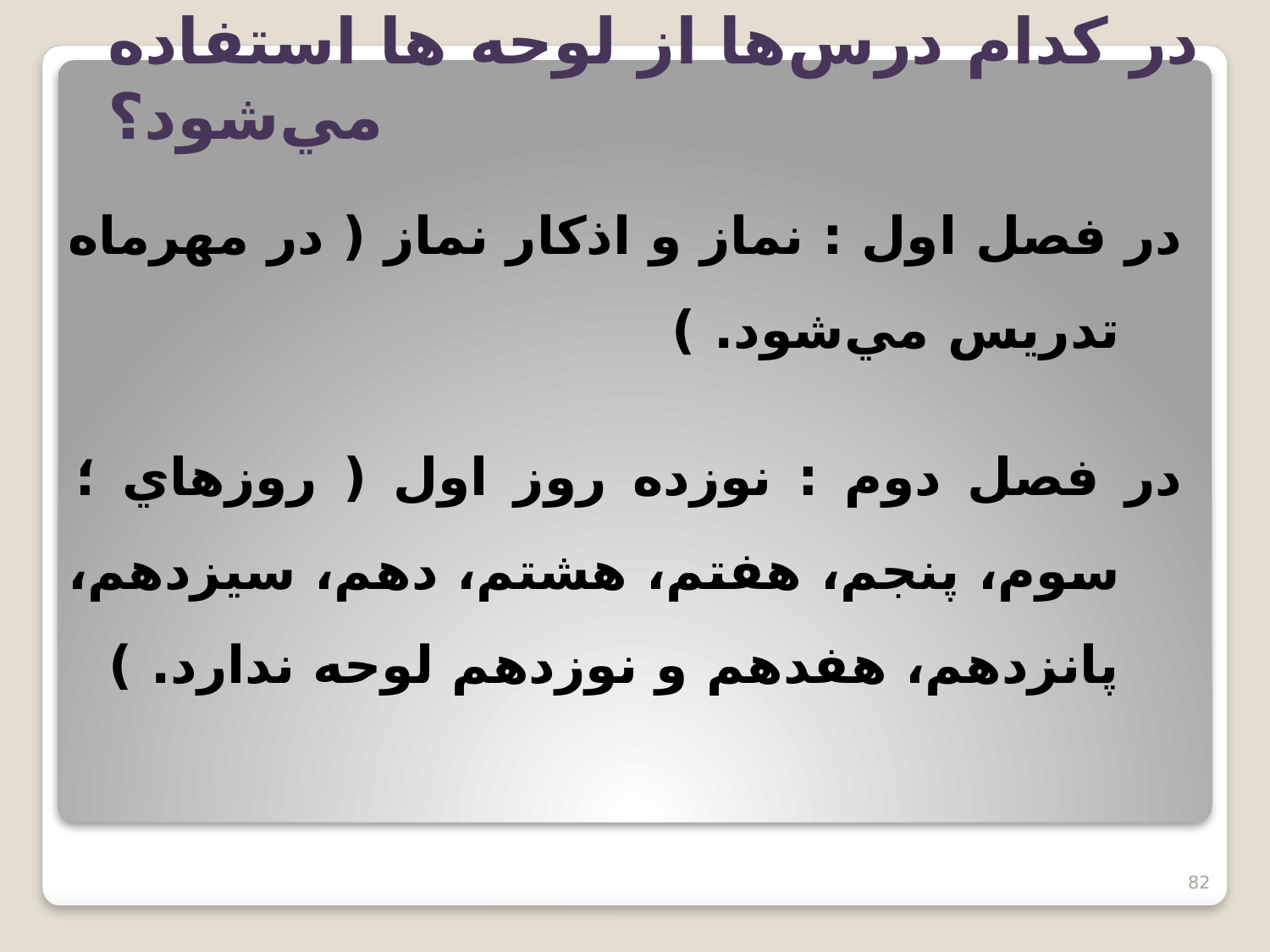

# در كدام درس‌ها از لوحه ها استفاده مي‌شود؟
در فصل اول : نماز و اذكار نماز ( در مهرماه تدريس مي‌شود. )

در فصل دوم : نوزده روز اول ( روزهاي ؛ سوم، پنجم، هفتم، هشتم، دهم، سيزدهم، پانزدهم، هفدهم و نوزدهم لوحه ندارد. )
82